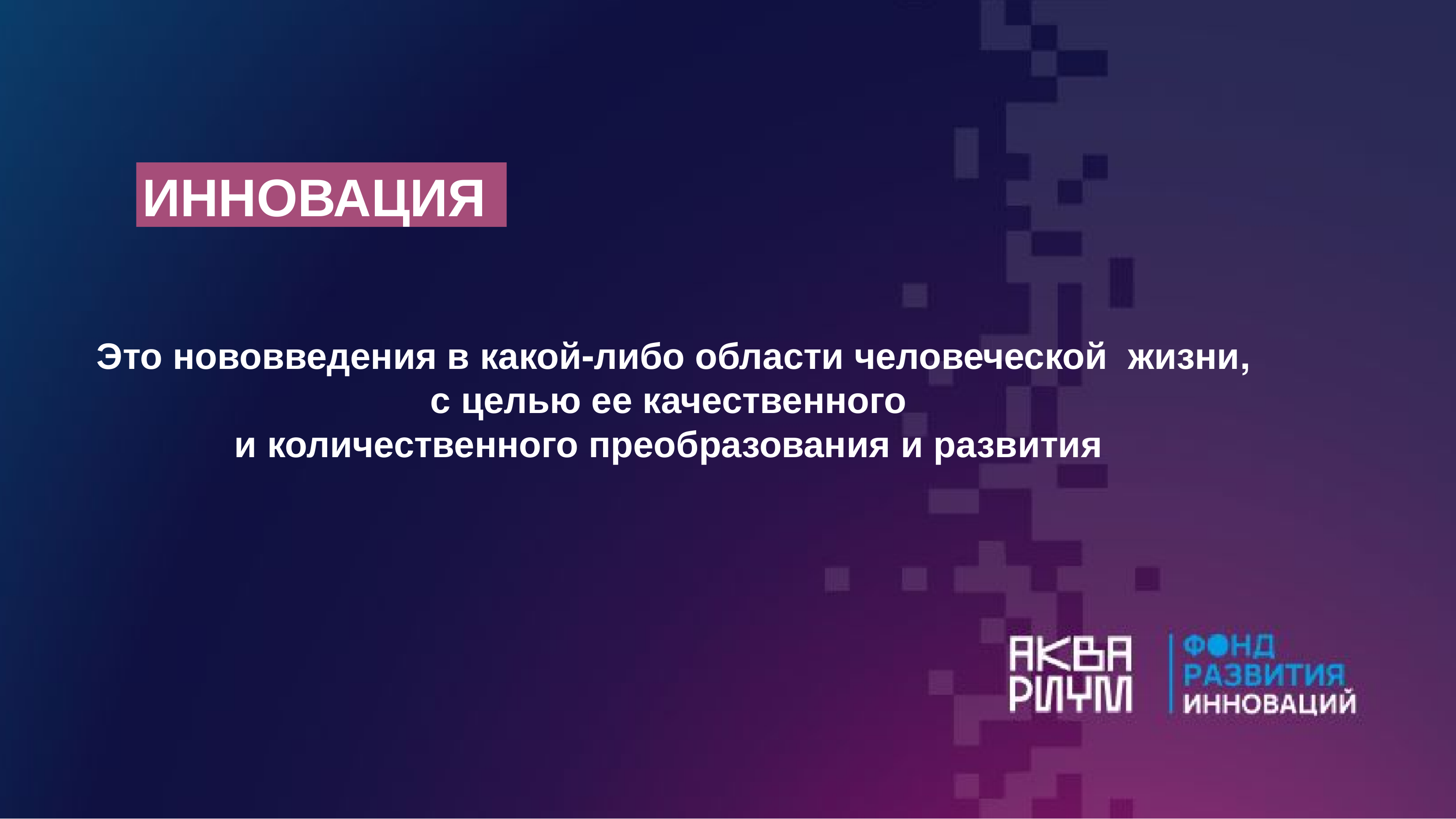

ИННОВАЦИЯ
Это нововведения в какой-либо области человеческой  жизни, с целью ее качественного
и количественного преобразования и развития